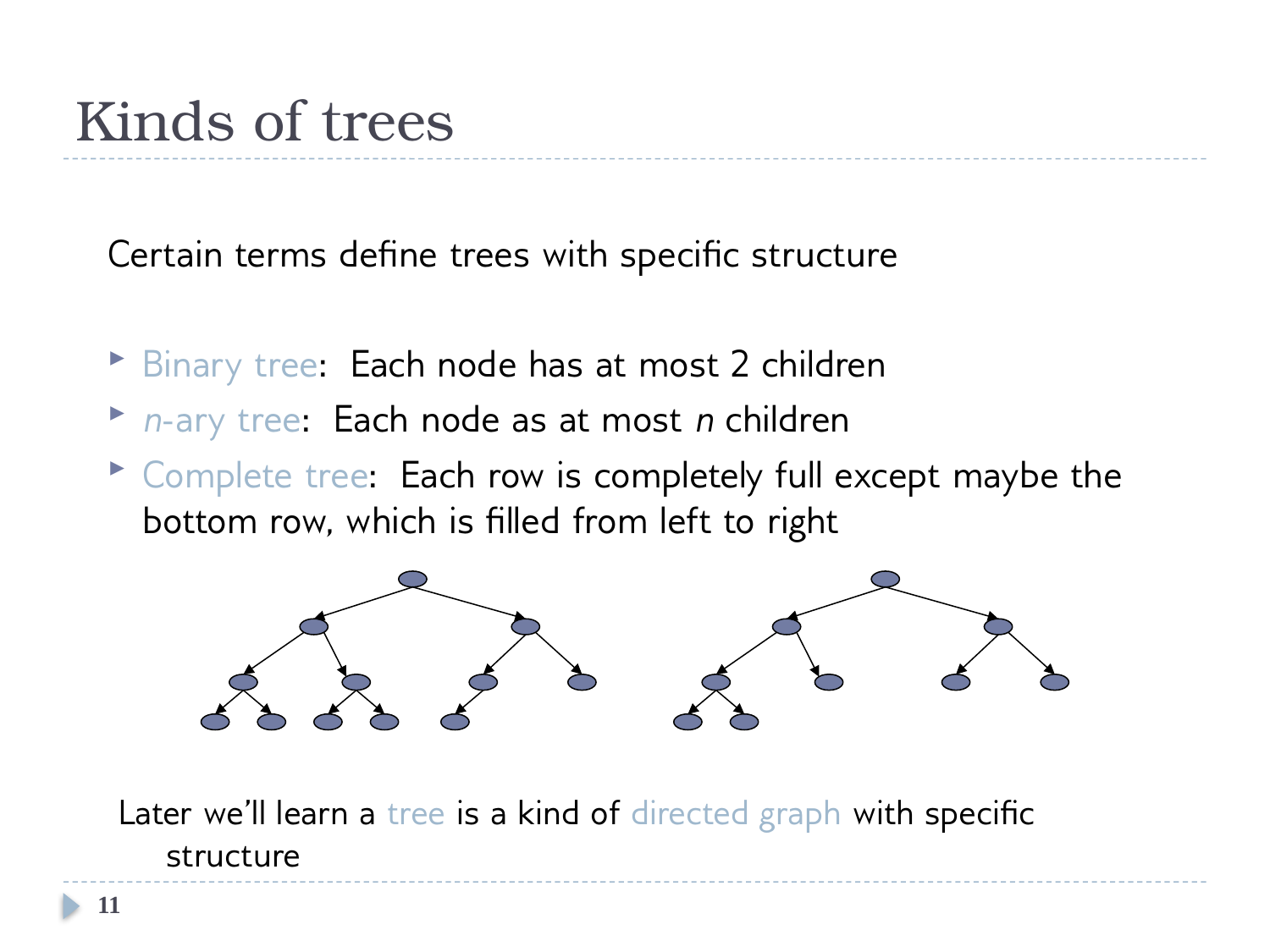

# Kinds of trees
Certain terms define trees with specific structure

Binary tree:  Each node has at most 2 children
n-ary tree:  Each node as at most n children
Complete tree:  Each row is completely full except maybe the bottom row, which is filled from left to right

Later we’ll learn a tree is a kind of directed graph with specific structure
11